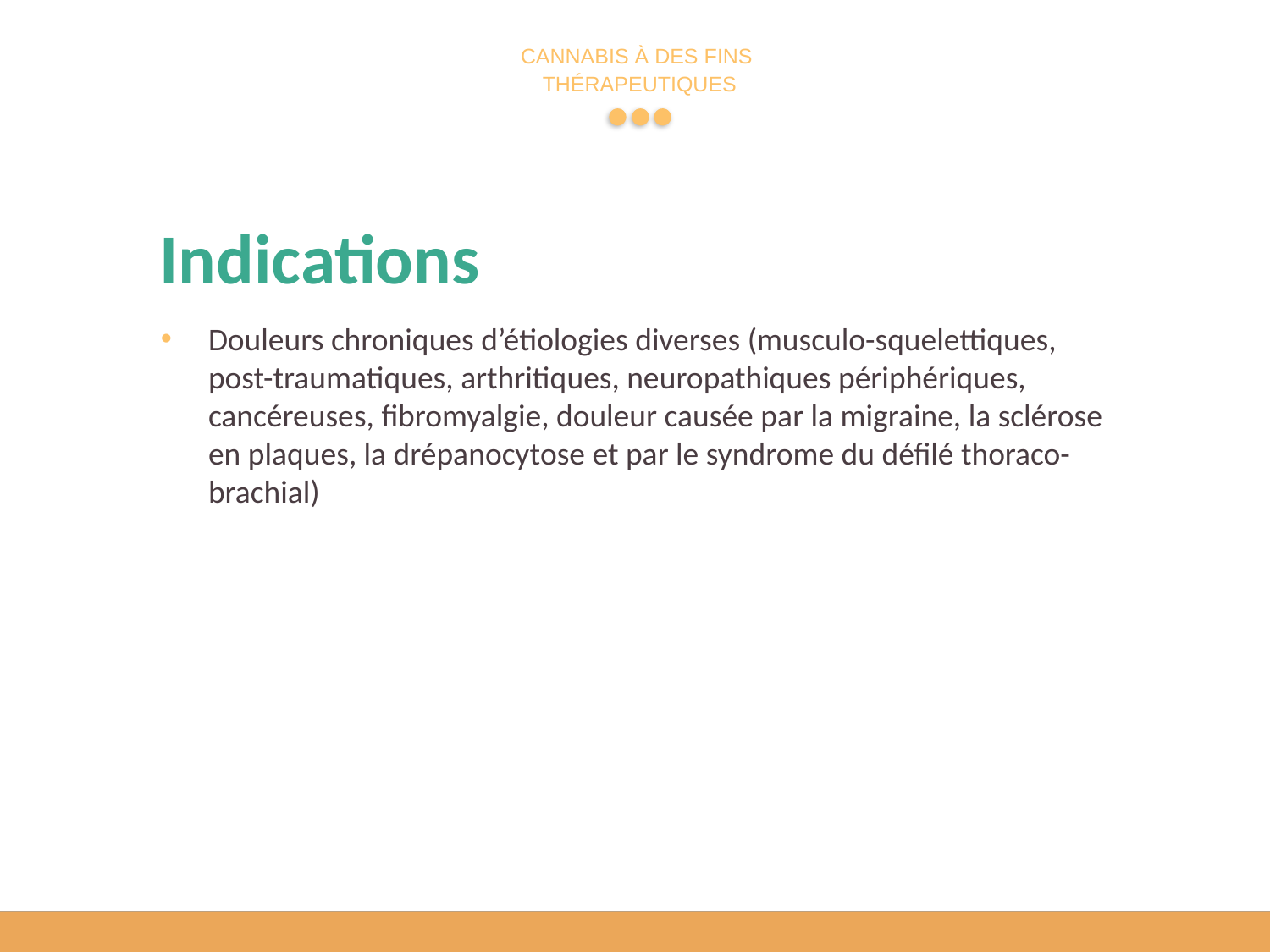

# Indications
Douleurs chroniques d’étiologies diverses (musculo-squelettiques, post-traumatiques, arthritiques, neuropathiques périphériques, cancéreuses, fibromyalgie, douleur causée par la migraine, la sclérose en plaques, la drépanocytose et par le syndrome du défilé thoraco-brachial)